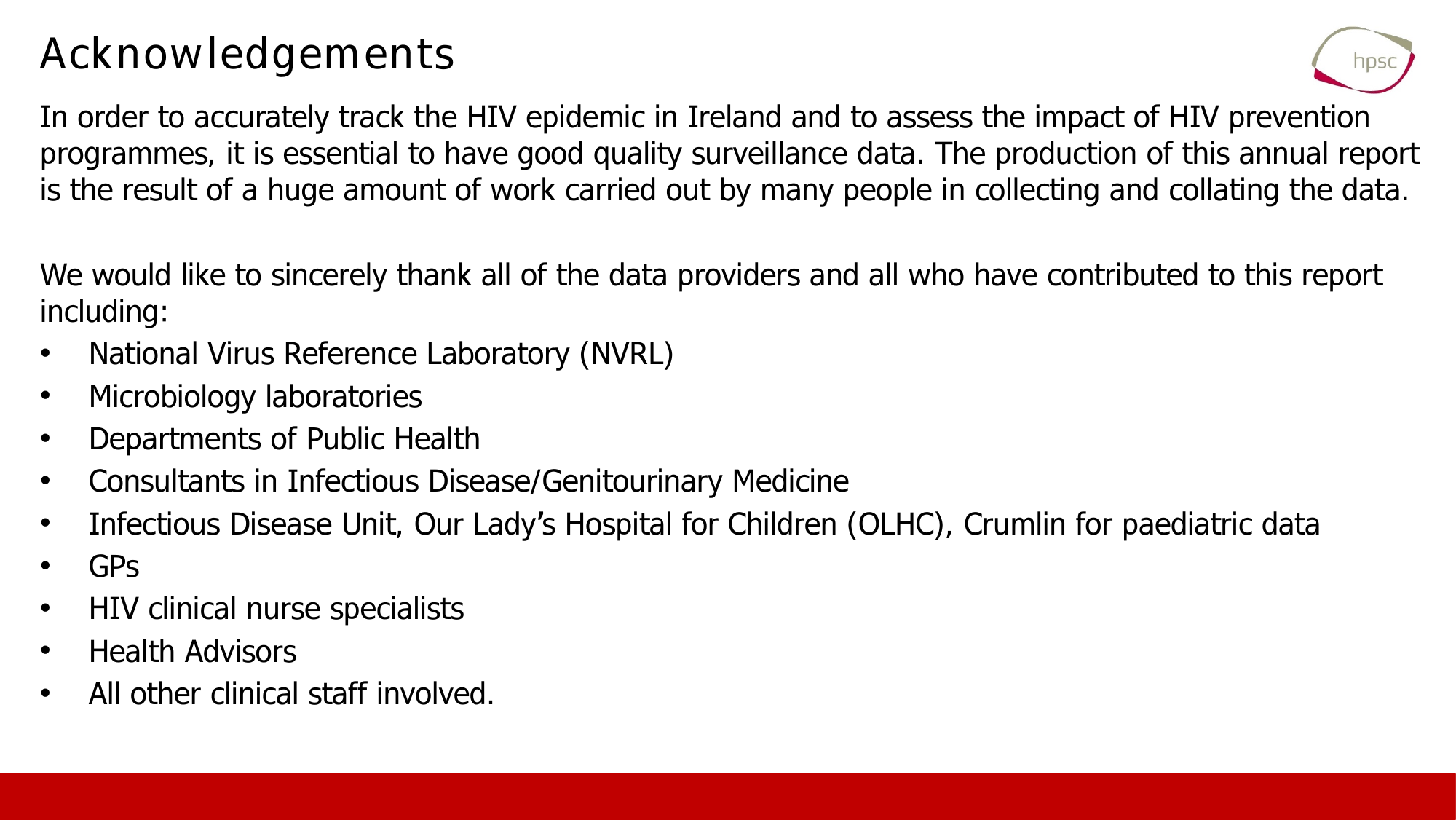

# Acknowledgements
In order to accurately track the HIV epidemic in Ireland and to assess the impact of HIV prevention programmes, it is essential to have good quality surveillance data. The production of this annual report is the result of a huge amount of work carried out by many people in collecting and collating the data.

We would like to sincerely thank all of the data providers and all who have contributed to this report including:
National Virus Reference Laboratory (NVRL)
Microbiology laboratories
Departments of Public Health
Consultants in Infectious Disease/Genitourinary Medicine
Infectious Disease Unit, Our Lady’s Hospital for Children (OLHC), Crumlin for paediatric data
GPs
HIV clinical nurse specialists
Health Advisors
All other clinical staff involved.

2